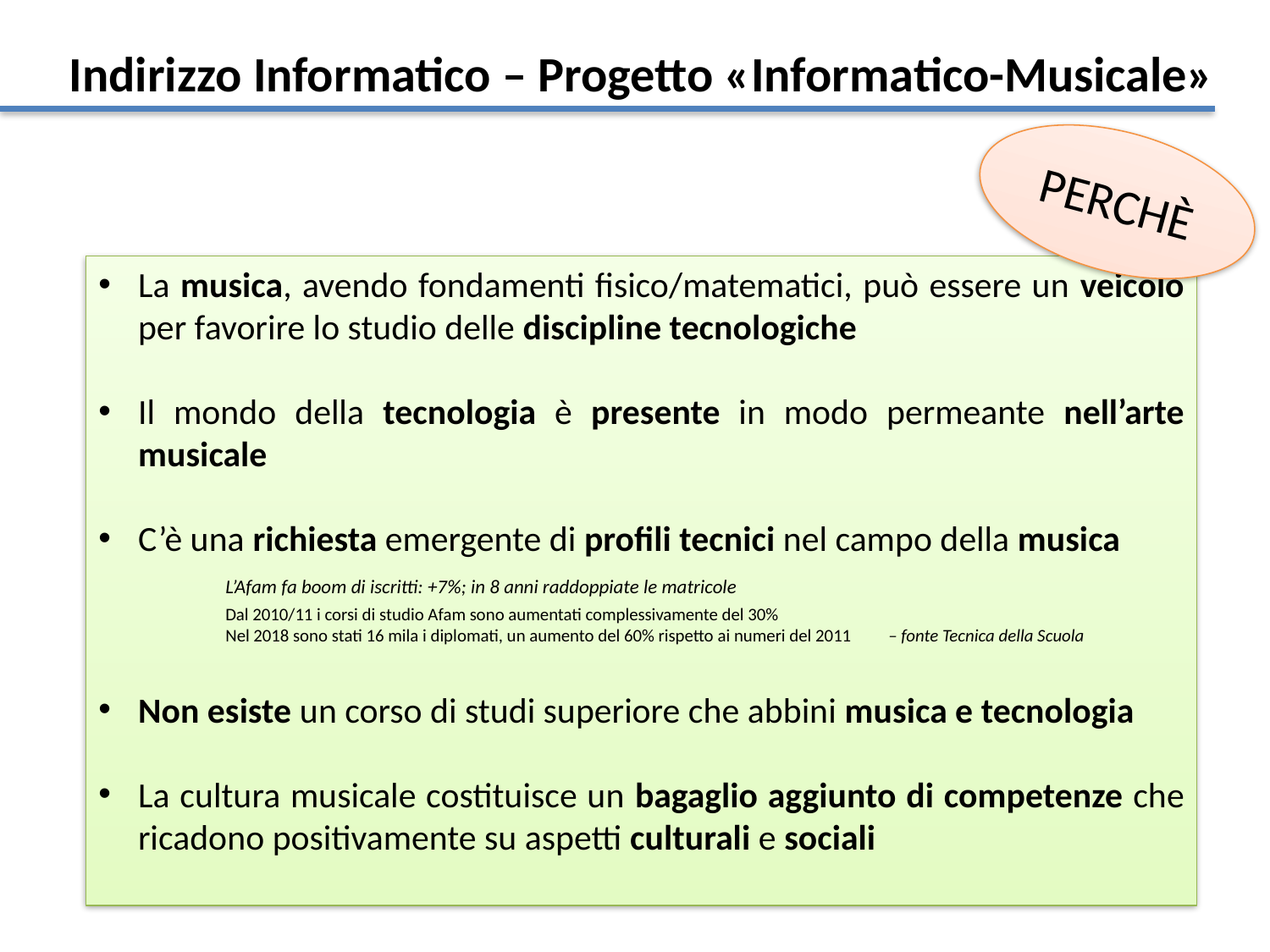

Indirizzo Informatico – Progetto «Informatico-Musicale»
PERCHÈ
La musica, avendo fondamenti fisico/matematici, può essere un veicolo per favorire lo studio delle discipline tecnologiche

Il mondo della tecnologia è presente in modo permeante nell’arte musicale

C’è una richiesta emergente di profili tecnici nel campo della musica
     	L’Afam fa boom di iscritti: +7%; in 8 anni raddoppiate le matricole
	Dal 2010/11 i corsi di studio Afam sono aumentati complessivamente del 30%
	Nel 2018 sono stati 16 mila i diplomati, un aumento del 60% rispetto ai numeri del 2011	       – fonte Tecnica della Scuola

Non esiste un corso di studi superiore che abbini musica e tecnologia

La cultura musicale costituisce un bagaglio aggiunto di competenze che ricadono positivamente su aspetti culturali e sociali